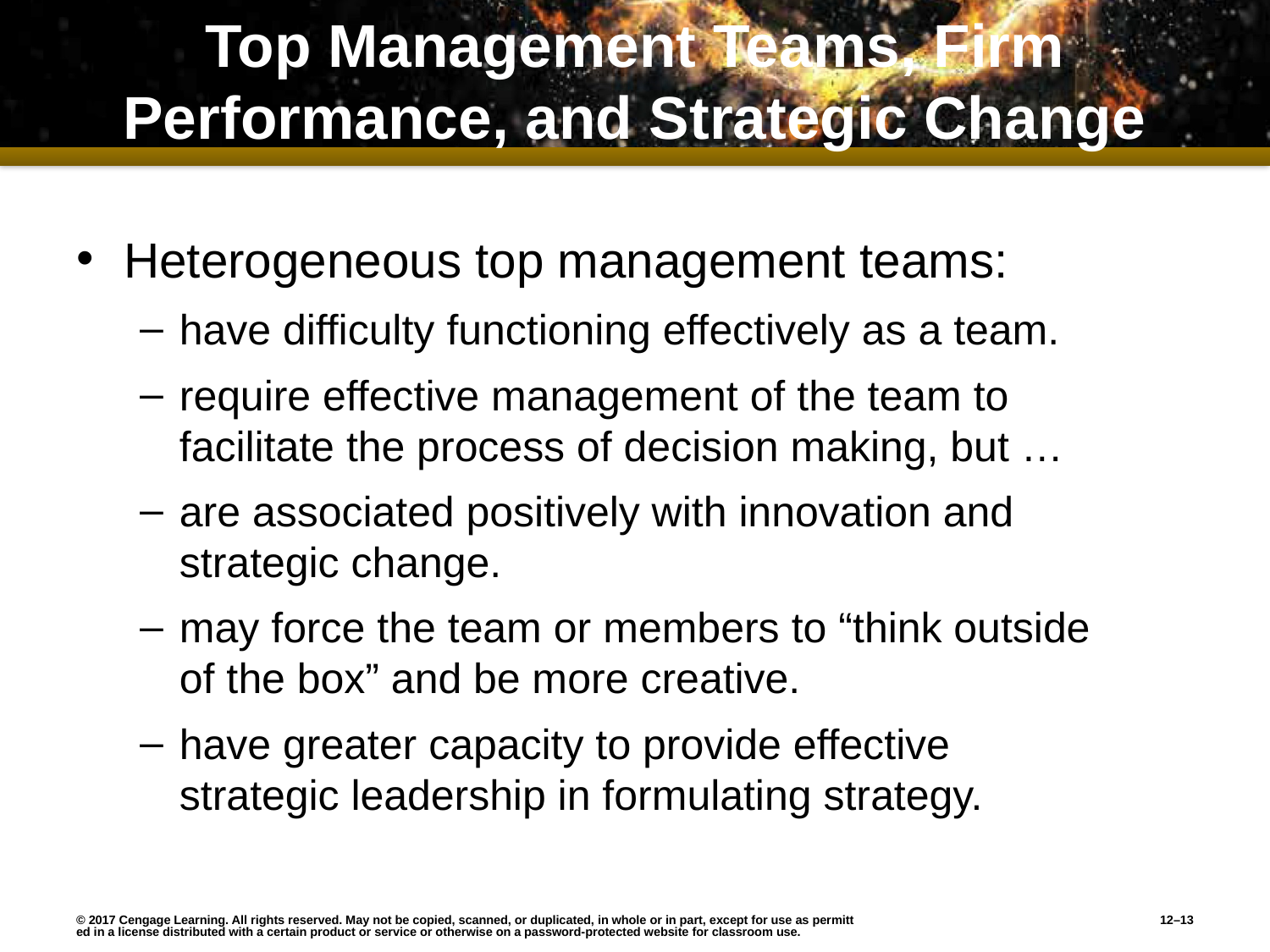

# Top Management Teams, Firm Performance, and Strategic Change
Heterogeneous top management teams:
have difficulty functioning effectively as a team.
require effective management of the team to facilitate the process of decision making, but …
are associated positively with innovation and strategic change.
may force the team or members to “think outside of the box” and be more creative.
have greater capacity to provide effective strategic leadership in formulating strategy.
© 2017 Cengage Learning. All rights reserved. May not be copied, scanned, or duplicated, in whole or in part, except for use as permitted in a license distributed with a certain product or service or otherwise on a password-protected website for classroom use.
12–13